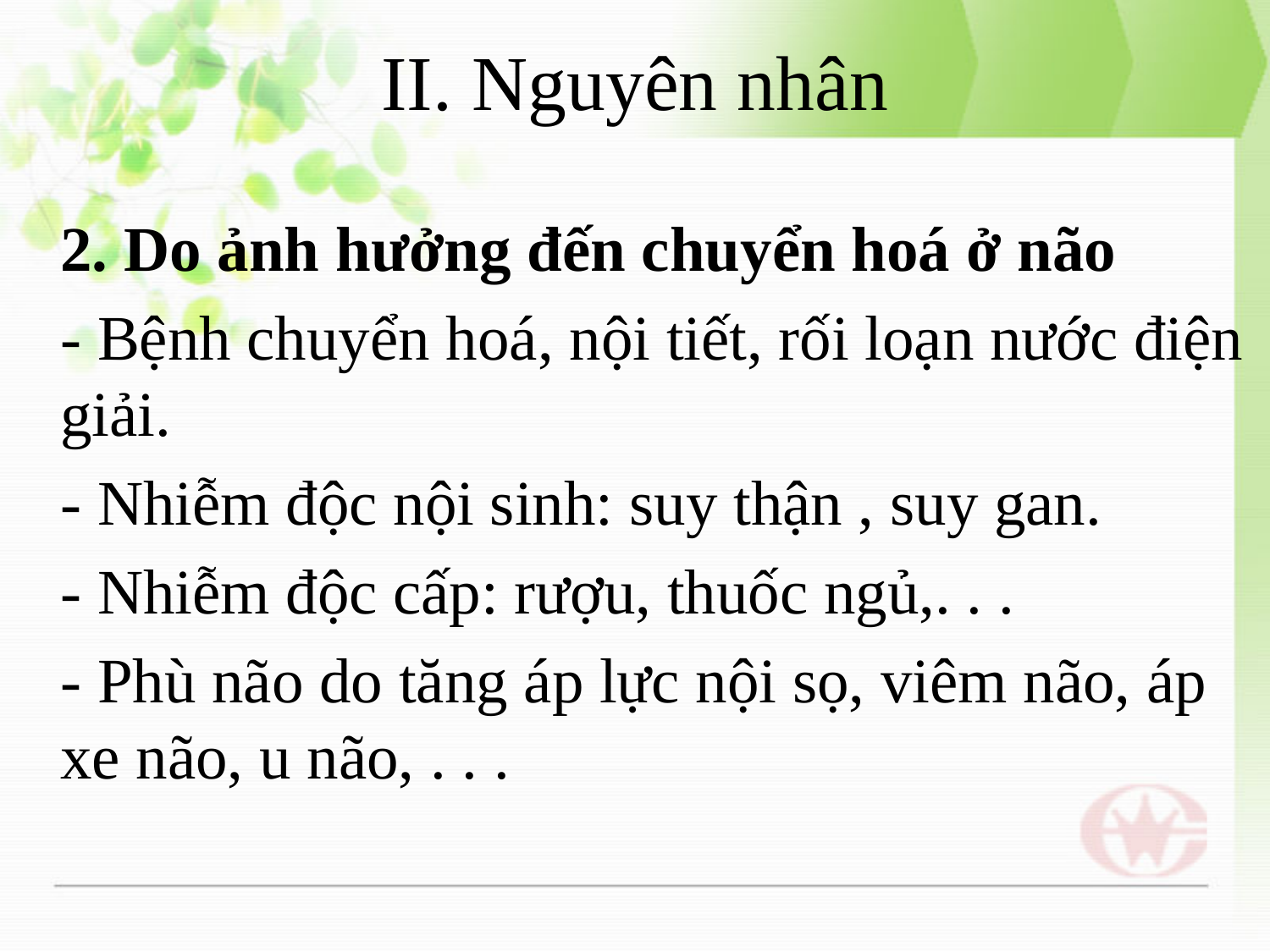

# II. Nguyên nhân
	2. Do ảnh hưởng đến chuyển hoá ở não
	- Bệnh chuyển hoá, nội tiết, rối loạn nước điện giải.
	- Nhiễm độc nội sinh: suy thận , suy gan.
	- Nhiễm độc cấp: rượu, thuốc ngủ,. . .
	- Phù não do tăng áp lực nội sọ, viêm não, áp xe não, u não, . . .